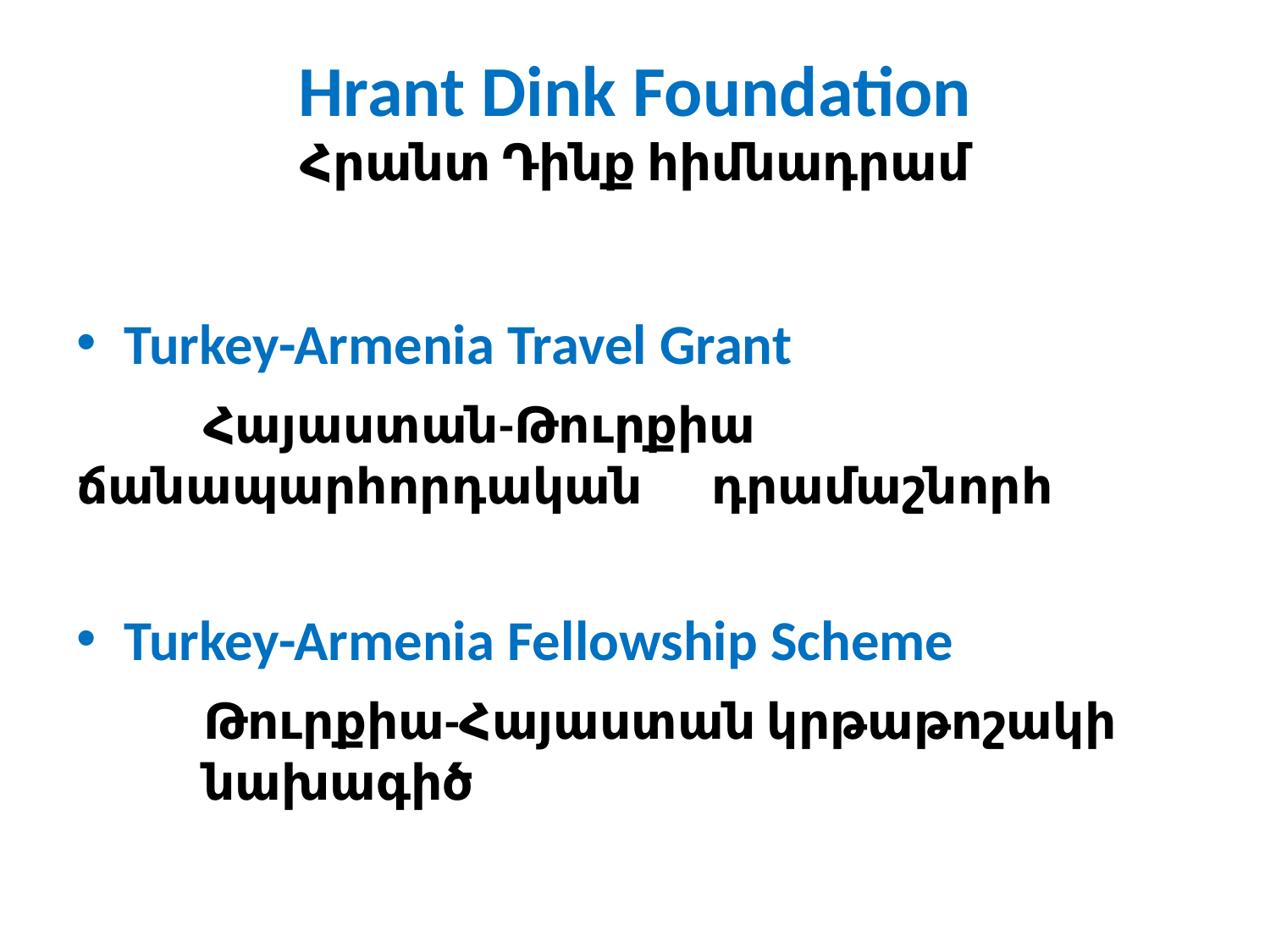

# Hrant Dink Foundation Հրանտ Դինք հիմնադրամ

Turkey-Armenia Travel Grant
	Հայաստան-Թուրքիա 	ճանապարհորդական 	դրամաշնորհ

Turkey-Armenia Fellowship Scheme
	Թուրքիա-Հայաստան կրթաթոշակի 	նախագիծ